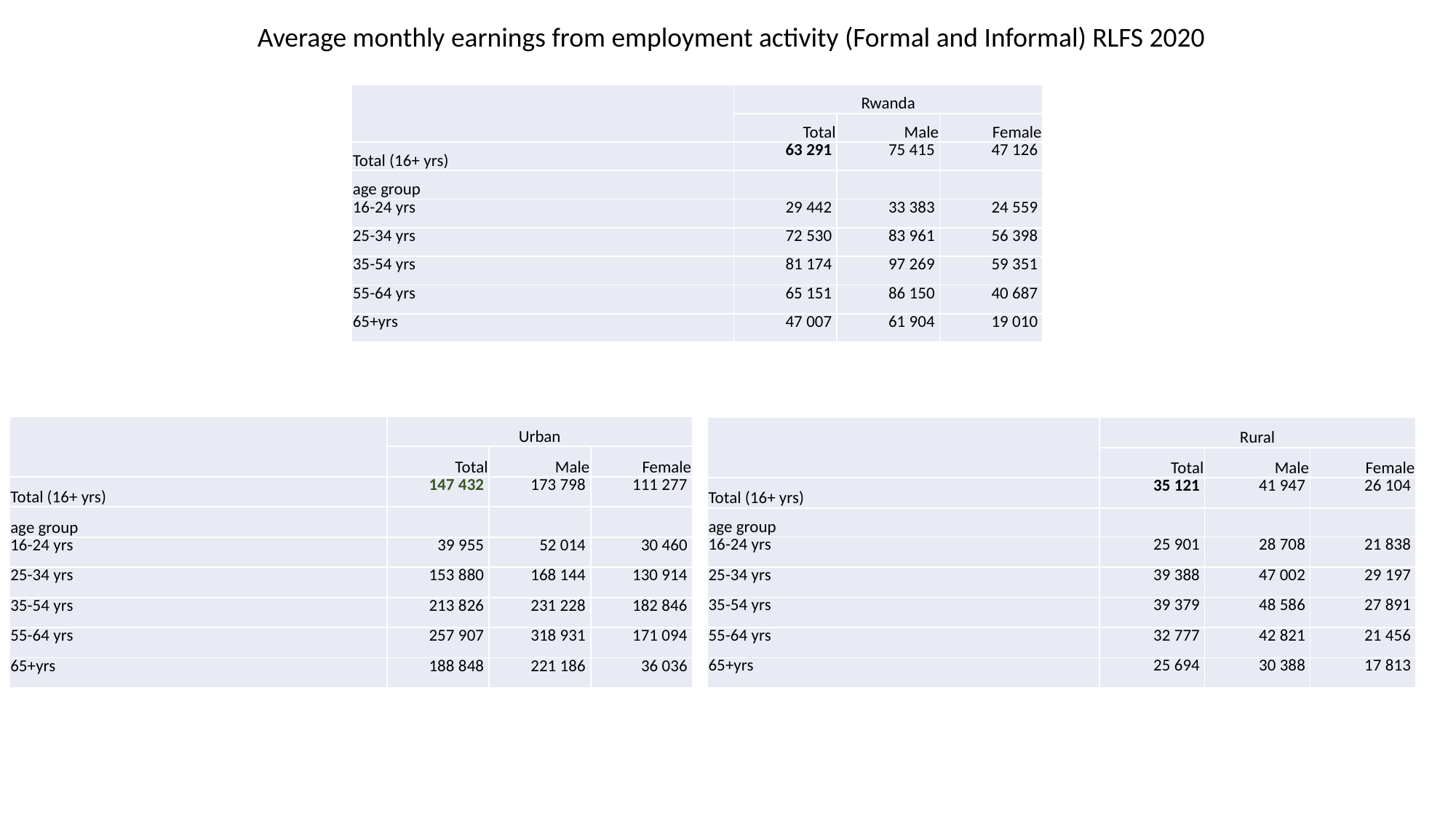

Average monthly earnings from employment activity (Formal and Informal) RLFS 2020
|  | Rwanda |  |  |
| --- | --- | --- | --- |
|  | Total | Male | Female |
| Total (16+ yrs) | 63 291 | 75 415 | 47 126 |
| age group |  |  |  |
| 16-24 yrs | 29 442 | 33 383 | 24 559 |
| 25-34 yrs | 72 530 | 83 961 | 56 398 |
| 35-54 yrs | 81 174 | 97 269 | 59 351 |
| 55-64 yrs | 65 151 | 86 150 | 40 687 |
| 65+yrs | 47 007 | 61 904 | 19 010 |
|  | Urban |  |  |
| --- | --- | --- | --- |
|  | Total | Male | Female |
| Total (16+ yrs) | 147 432 | 173 798 | 111 277 |
| age group |  |  |  |
| 16-24 yrs | 39 955 | 52 014 | 30 460 |
| 25-34 yrs | 153 880 | 168 144 | 130 914 |
| 35-54 yrs | 213 826 | 231 228 | 182 846 |
| 55-64 yrs | 257 907 | 318 931 | 171 094 |
| 65+yrs | 188 848 | 221 186 | 36 036 |
|  | Rural |  |  |
| --- | --- | --- | --- |
|  | Total | Male | Female |
| Total (16+ yrs) | 35 121 | 41 947 | 26 104 |
| age group |  |  |  |
| 16-24 yrs | 25 901 | 28 708 | 21 838 |
| 25-34 yrs | 39 388 | 47 002 | 29 197 |
| 35-54 yrs | 39 379 | 48 586 | 27 891 |
| 55-64 yrs | 32 777 | 42 821 | 21 456 |
| 65+yrs | 25 694 | 30 388 | 17 813 |